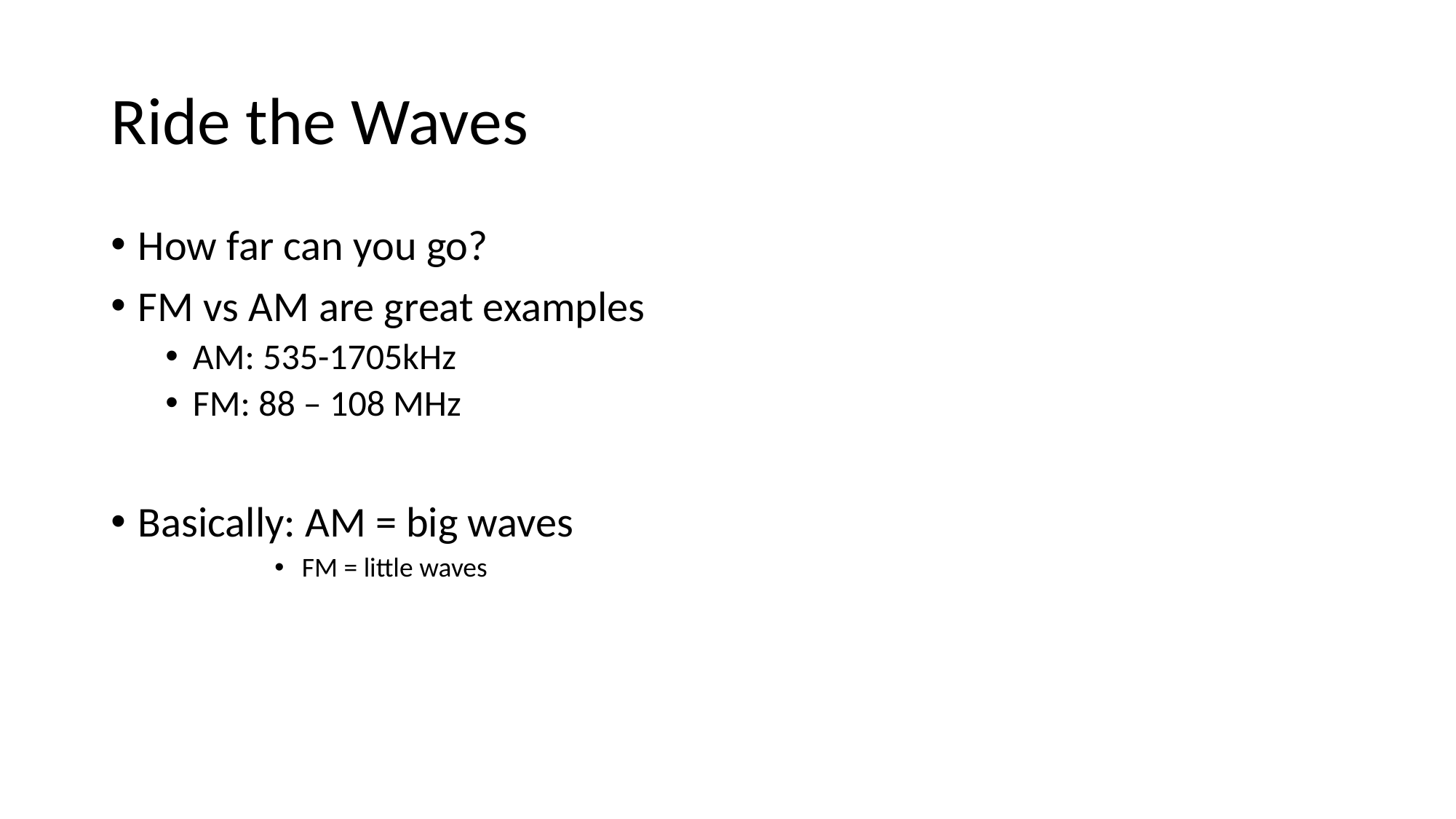

# Ride the Waves
How far can you go?
FM vs AM are great examples
AM: 535-1705kHz
FM: 88 – 108 MHz

Basically: AM = big waves
FM = little waves